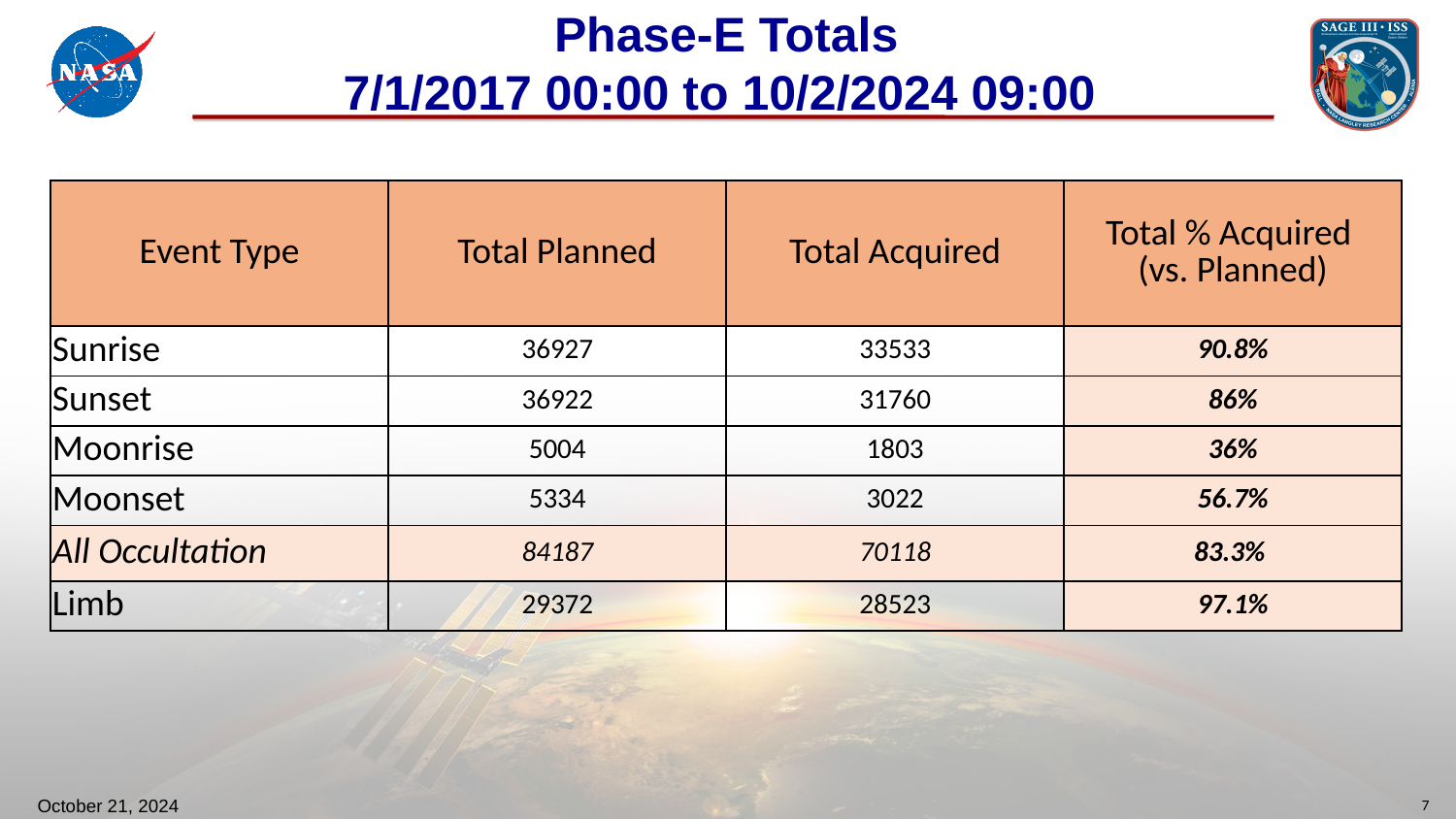

# Phase-E Totals 7/1/2017 00:00 to 10/2/2024 09:00
| Event Type | Total Planned | Total Acquired | Total % Acquired (vs. Planned) |
| --- | --- | --- | --- |
| Sunrise | 36927 | 33533 | 90.8% |
| Sunset | 36922 | 31760 | 86% |
| Moonrise | 5004 | 1803 | 36% |
| Moonset | 5334 | 3022 | 56.7% |
| All Occultation | 84187 | 70118 | 83.3% |
| Limb | 29372 | 28523 | 97.1% |
October 21, 2024